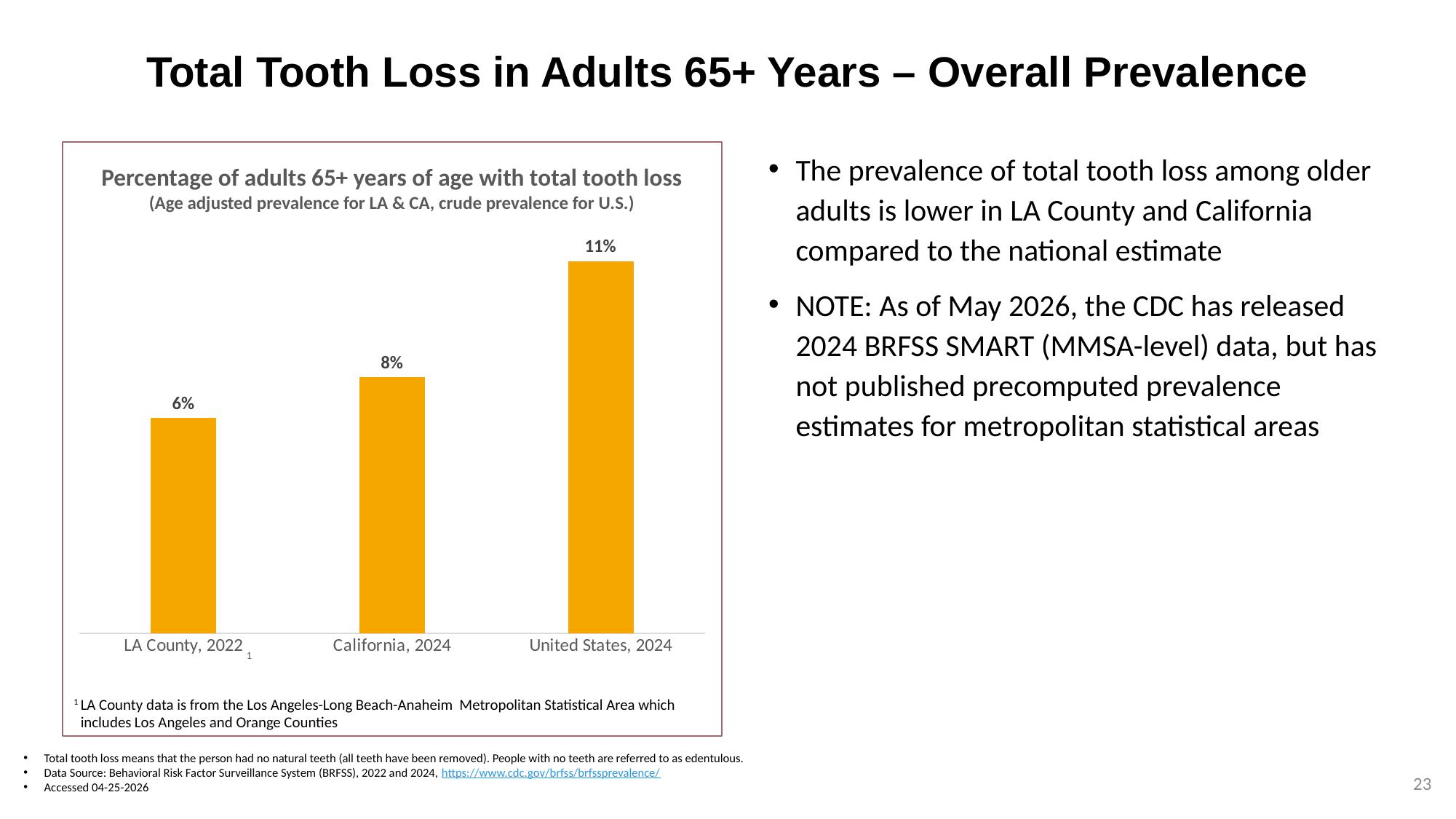

# Total Tooth Loss in Adults 65+ Years – Overall Prevalence

### Chart

| Category | LA County |
|---|---|
| LA County, 2022 | 0.063 |
| California, 2024 | 0.075 |
| United States, 2024 | 0.109 |
The prevalence of total tooth loss among older adults is lower in LA County and California compared to the national estimate
NOTE: As of May 2026, the CDC has released 2024 BRFSS SMART (MMSA-level) data, but has not published precomputed prevalence estimates for metropolitan statistical areas
Percentage of adults 65+ years of age with total tooth loss
(Age adjusted prevalence for LA & CA, crude prevalence for U.S.)
1
1	LA County data is from the Los Angeles-Long Beach-Anaheim  Metropolitan Statistical Area which includes Los Angeles and Orange Counties
Total tooth loss means that the person had no natural teeth (all teeth have been removed). People with no teeth are referred to as edentulous.
Data Source: Behavioral Risk Factor Surveillance System (BRFSS), 2022 and 2024, https://www.cdc.gov/brfss/brfssprevalence/
Accessed 04-25-2026
23